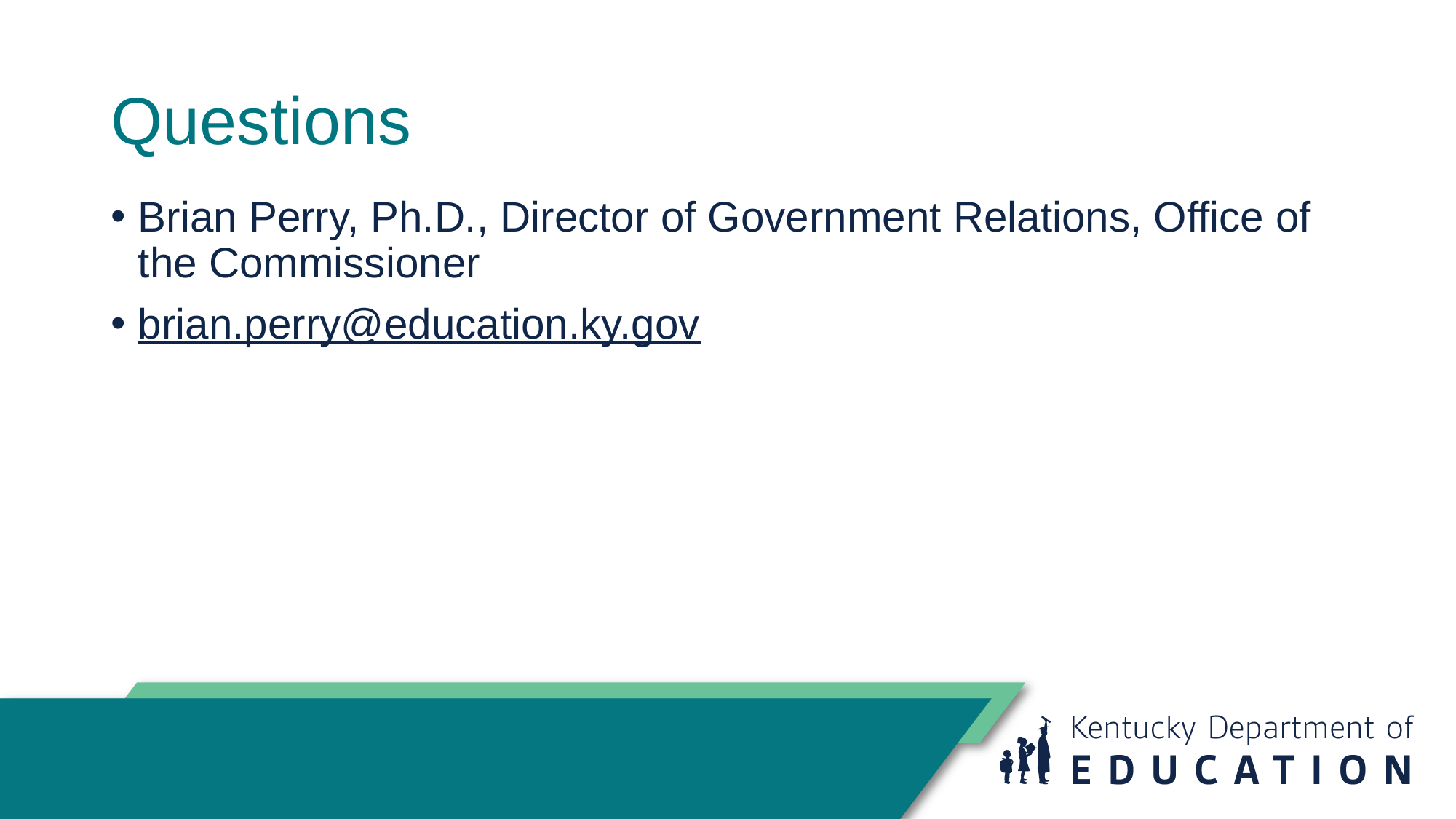

# Questions
Brian Perry, Ph.D., Director of Government Relations, Office of the Commissioner
brian.perry@education.ky.gov